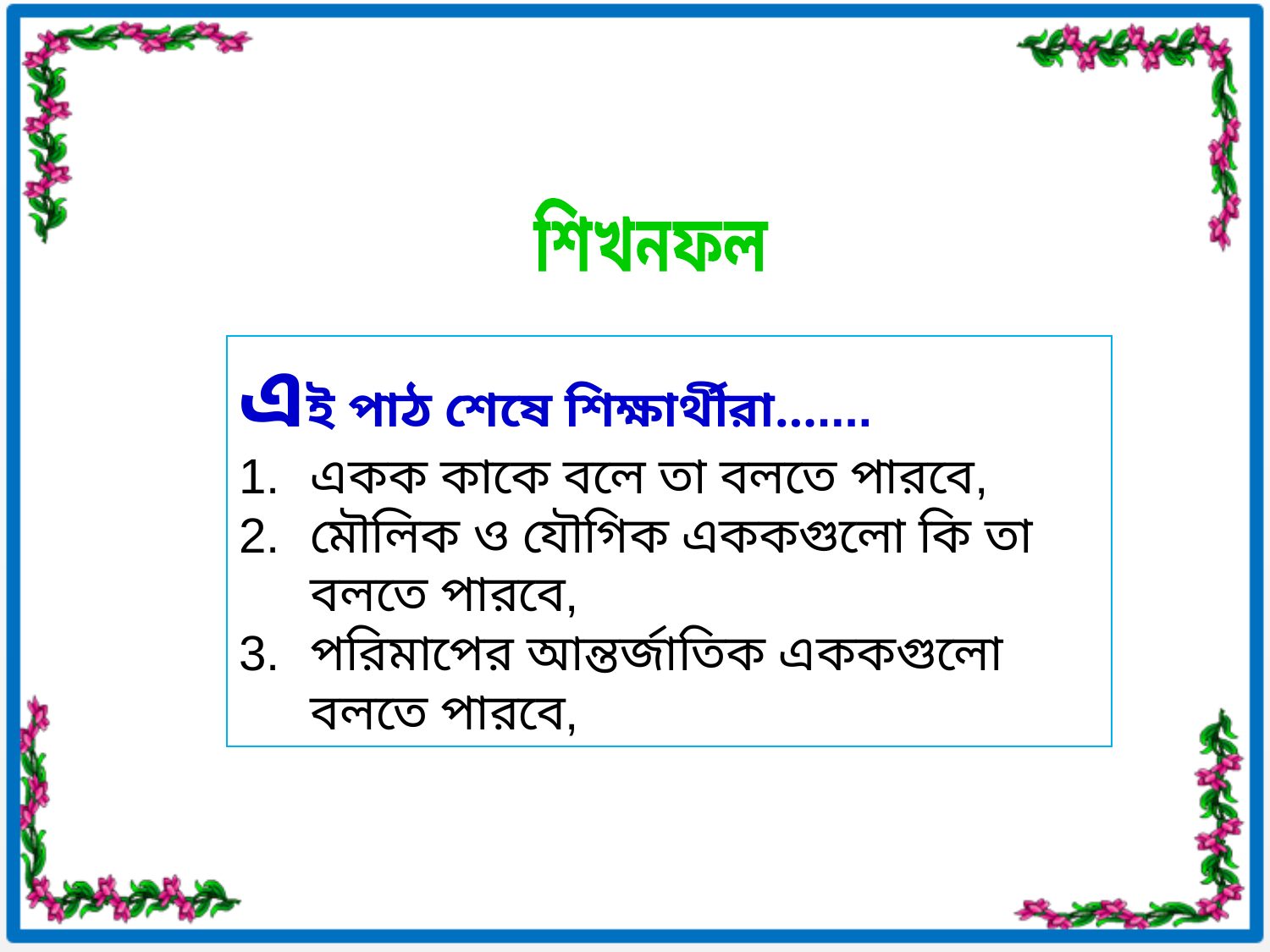

শিখনফল
এই পাঠ শেষে শিক্ষার্থীরা…....
একক কাকে বলে তা বলতে পারবে,
মৌলিক ও যৌগিক এককগুলো কি তা বলতে পারবে,
পরিমাপের আন্তর্জাতিক এককগুলো বলতে পারবে,